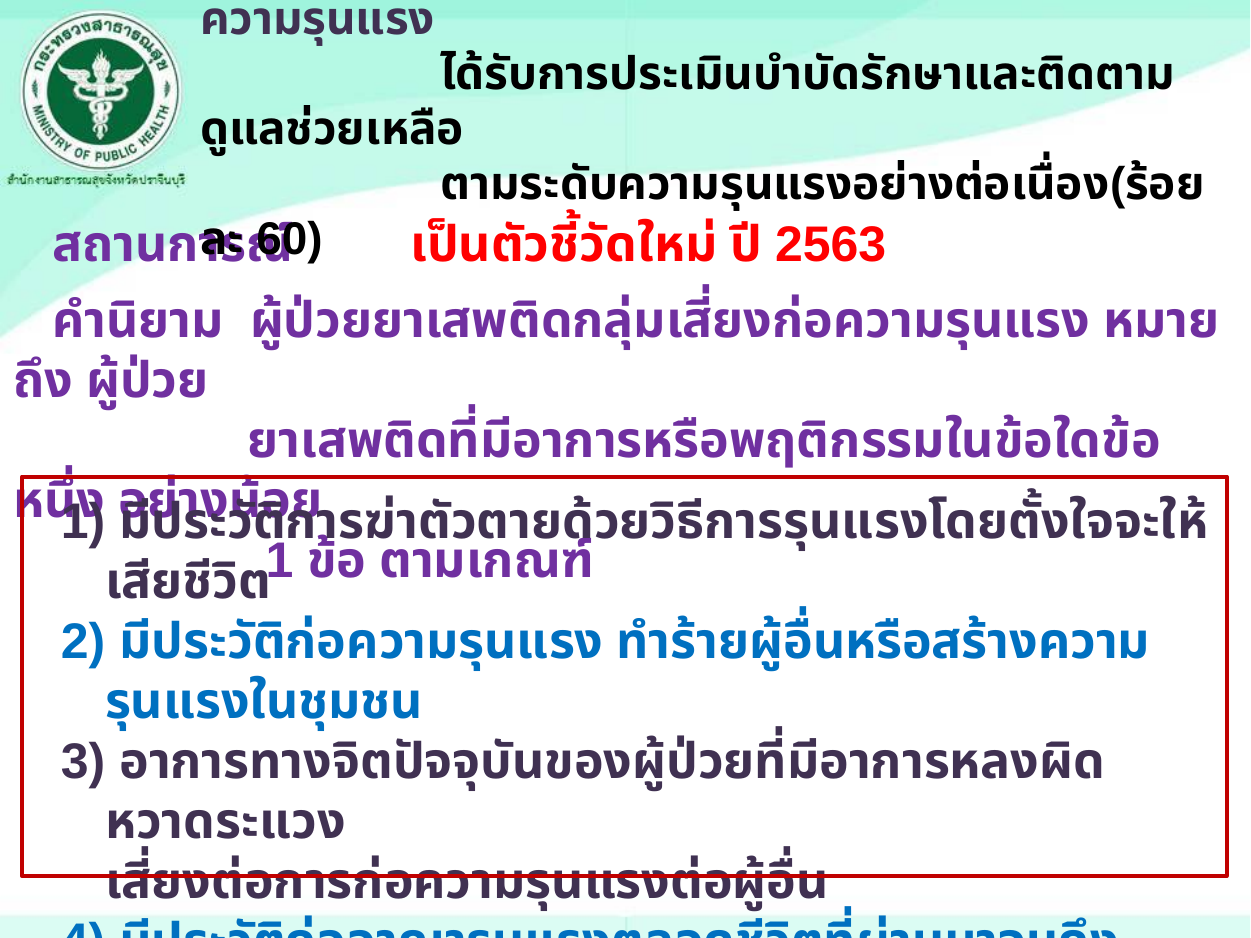

ตัวชี้วัดที่ 42  ร้อยละของผู้ป่วยยาเสพติดกลุ่มเสี่ยงก่อความรุนแรง
                    ได้รับการประเมินบำบัดรักษาและติดตามดูแลช่วยเหลือ
                    ตามระดับความรุนแรงอย่างต่อเนื่อง(ร้อยละ 60)
   สถานการณ์         เป็นตัวชี้วัดใหม่ ปี 2563
   คำนิยาม  ผู้ป่วยยาเสพติดกลุ่มเสี่ยงก่อความรุนแรง หมายถึง ผู้ป่วย
                  ยาเสพติดที่มีอาการหรือพฤติกรรมในข้อใดข้อหนึ่ง อย่างน้อย
                  1 ข้อ ตามเกณฑ์

1) มีประวัติการฆ่าตัวตายด้วยวิธีการรุนแรงโดยตั้งใจจะให้เสียชีวิต
2) มีประวัติก่อความรุนแรง ทำร้ายผู้อื่นหรือสร้างความรุนแรงในชุมชน
3) อาการทางจิตปัจจุบันของผู้ป่วยที่มีอาการหลงผิด หวาดระแวง
เสี่ยงต่อการก่อความรุนแรงต่อผู้อื่น
4) มีประวัติก่ออาญารุนแรงตลอดชีวิตที่ผ่านมาจนถึงปัจจุบัน
(คดีความผิดต่อชีวิตต่อร่างกาย และเกี่ยวกับเพศ)